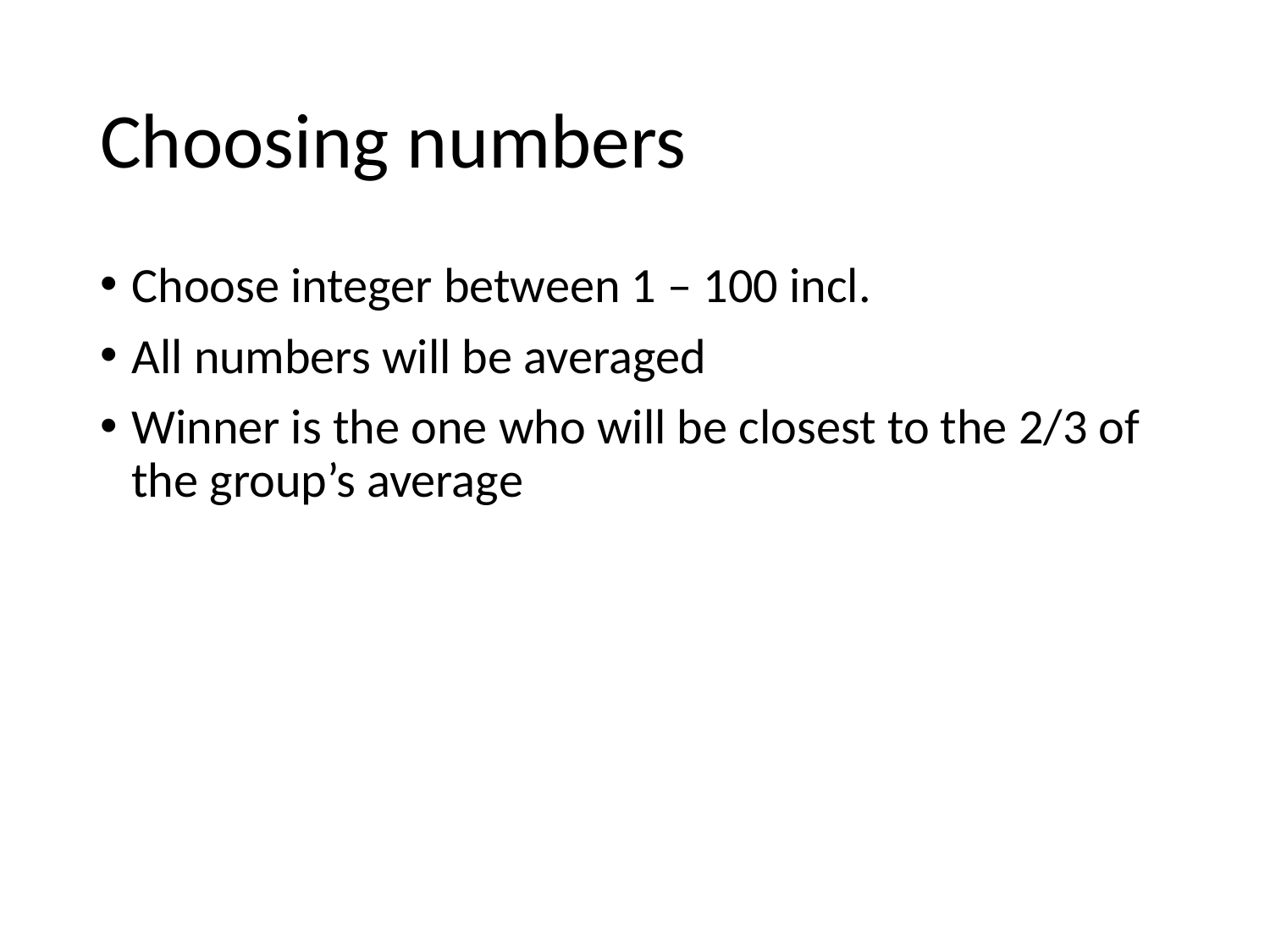

# Choosing numbers
Choose integer between 1 – 100 incl.
All numbers will be averaged
Winner is the one who will be closest to the 2/3 of the group’s average